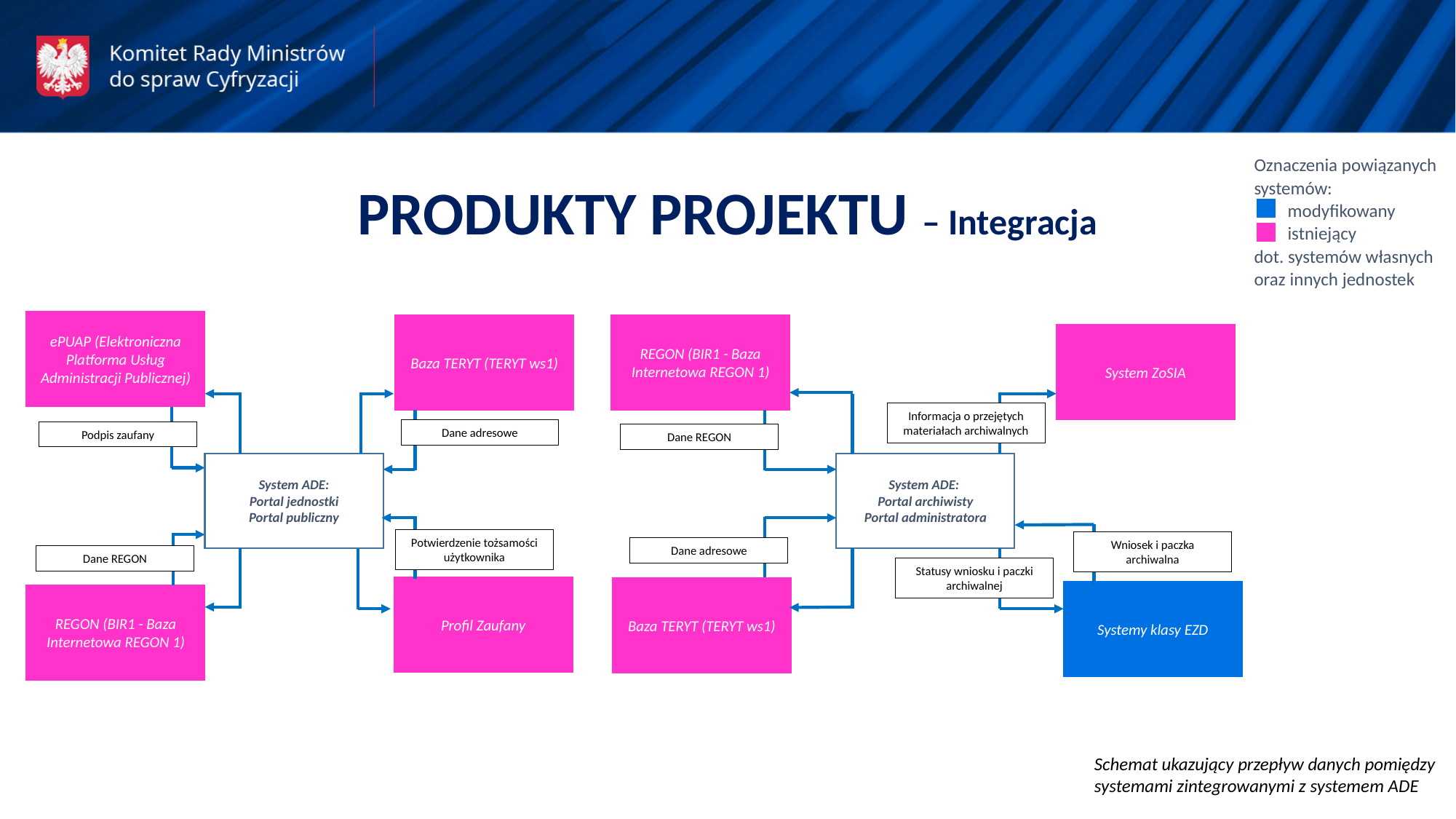

Oznaczenia powiązanych
systemów:
        modyfikowany
        istniejący
dot. systemów własnych oraz innych jednostek
PRODUKTY PROJEKTU – Integracja

ePUAP (Elektroniczna Platforma Usług Administracji Publicznej)
Baza TERYT (TERYT ws1)
REGON (BIR1 - Baza Internetowa REGON 1)
System ZoSIA
Informacja o przejętych materiałach archiwalnych
Dane adresowe
Podpis zaufany
Dane REGON
System ADE:
Portal jednostki
Portal publiczny
System ADE:
Portal archiwisty
Portal administratora
Potwierdzenie tożsamości użytkownika
Wniosek i paczka archiwalna
Dane adresowe
Dane REGON
Statusy wniosku i paczki archiwalnej
Profil Zaufany
Baza TERYT (TERYT ws1)
Systemy klasy EZD
REGON (BIR1 - Baza Internetowa REGON 1)
Schemat ukazujący przepływ danych pomiędzy systemami zintegrowanymi z systemem ADE